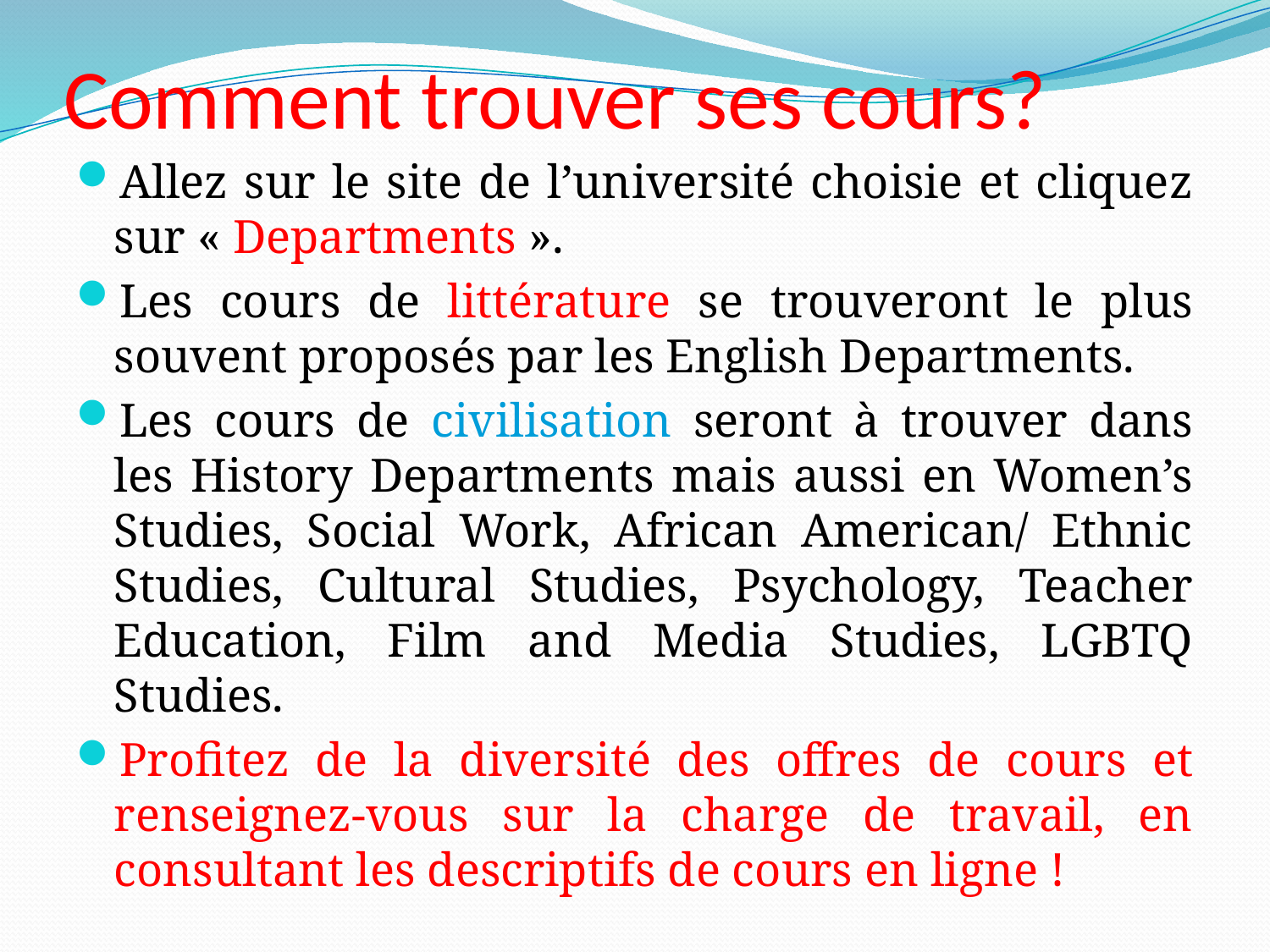

# Comment trouver ses cours?
Allez sur le site de l’université choisie et cliquez sur « Departments ».
Les cours de littérature se trouveront le plus souvent proposés par les English Departments.
Les cours de civilisation seront à trouver dans les History Departments mais aussi en Women’s Studies, Social Work, African American/ Ethnic Studies, Cultural Studies, Psychology, Teacher Education, Film and Media Studies, LGBTQ Studies.
Profitez de la diversité des offres de cours et renseignez-vous sur la charge de travail, en consultant les descriptifs de cours en ligne !